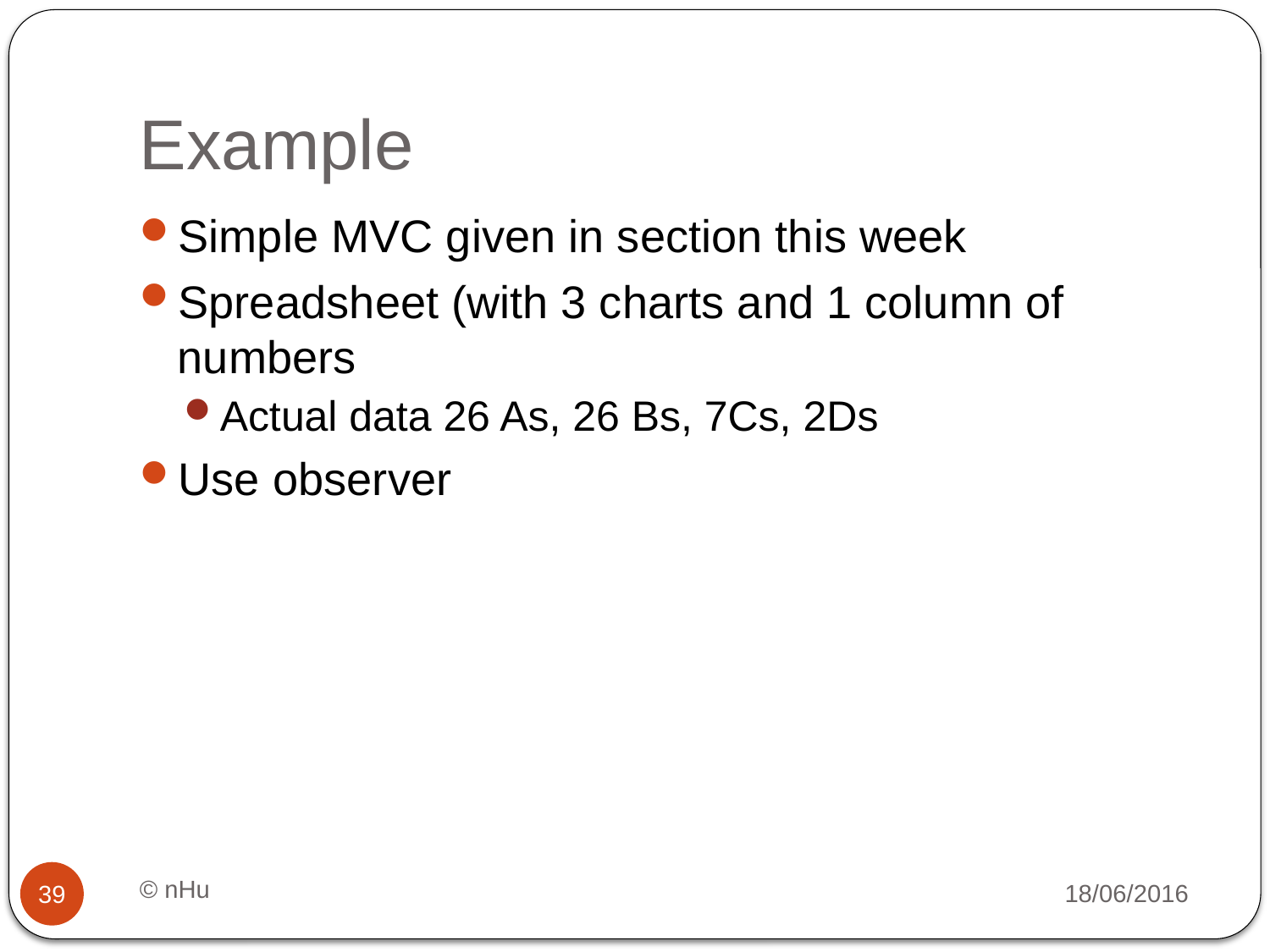

# Example
Simple MVC given in section this week
Spreadsheet (with 3 charts and 1 column of numbers
Actual data 26 As, 26 Bs, 7Cs, 2Ds
Use observer

© nHu
18/06/2016
39